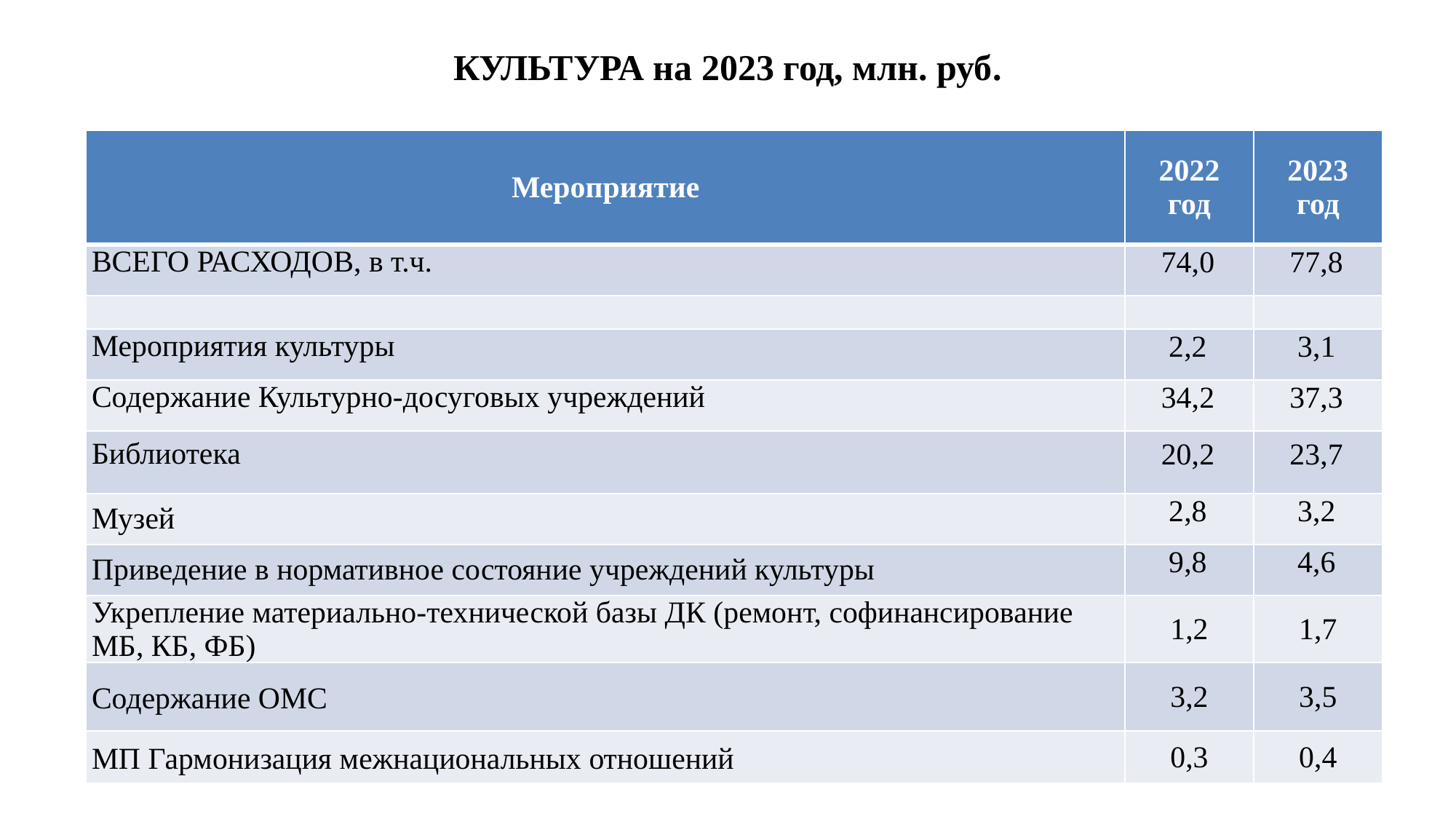

# КУЛЬТУРА на 2023 год, млн. руб.
| Мероприятие | 2022 год | 2023 год |
| --- | --- | --- |
| ВСЕГО РАСХОДОВ, в т.ч. | 74,0 | 77,8 |
|  |  |  |
| Мероприятия культуры | 2,2 | 3,1 |
| Содержание Культурно-досуговых учреждений | 34,2 | 37,3 |
| Библиотека | 20,2 | 23,7 |
| Музей | 2,8 | 3,2 |
| Приведение в нормативное состояние учреждений культуры | 9,8 | 4,6 |
| Укрепление материально-технической базы ДК (ремонт, софинансирование МБ, КБ, ФБ) | 1,2 | 1,7 |
| Содержание ОМС | 3,2 | 3,5 |
| МП Гармонизация межнациональных отношений | 0,3 | 0,4 |